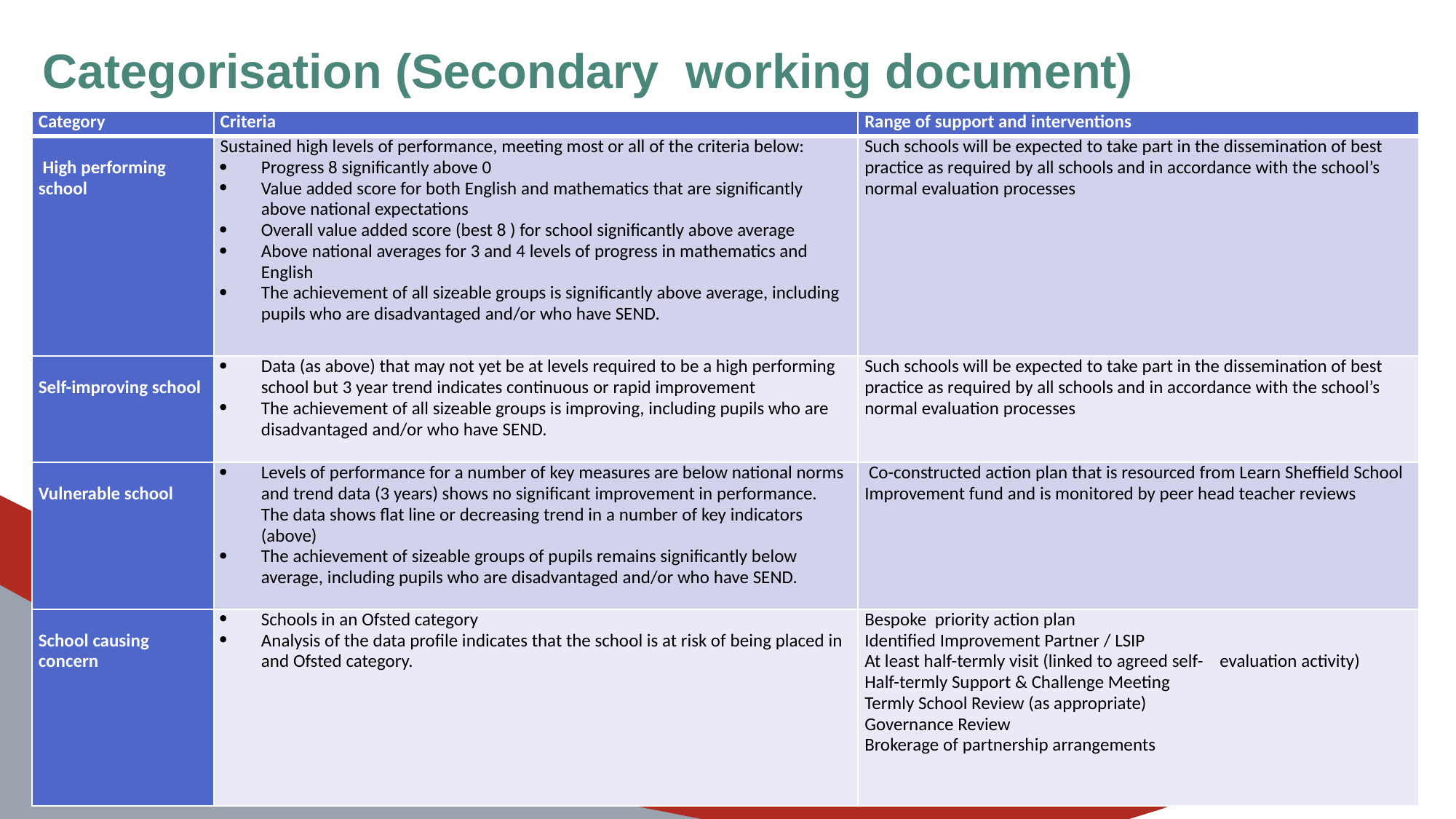

Categorisation (Secondary  working document)
| Category | Criteria | Range of support and interventions |
| --- | --- | --- |
| High performing school | Sustained high levels of performance, meeting most or all of the criteria below: Progress 8 significantly above 0 Value added score for both English and mathematics that are significantly above national expectations Overall value added score (best 8 ) for school significantly above average Above national averages for 3 and 4 levels of progress in mathematics and English The achievement of all sizeable groups is significantly above average, including pupils who are disadvantaged and/or who have SEND. | Such schools will be expected to take part in the dissemination of best practice as required by all schools and in accordance with the school’s normal evaluation processes |
| Self-improving school | Data (as above) that may not yet be at levels required to be a high performing school but 3 year trend indicates continuous or rapid improvement The achievement of all sizeable groups is improving, including pupils who are disadvantaged and/or who have SEND. | Such schools will be expected to take part in the dissemination of best practice as required by all schools and in accordance with the school’s normal evaluation processes |
| Vulnerable school | Levels of performance for a number of key measures are below national norms and trend data (3 years) shows no significant improvement in performance. The data shows flat line or decreasing trend in a number of key indicators (above) The achievement of sizeable groups of pupils remains significantly below average, including pupils who are disadvantaged and/or who have SEND. | Co-constructed action plan that is resourced from Learn Sheffield School Improvement fund and is monitored by peer head teacher reviews |
| School causing concern | Schools in an Ofsted category Analysis of the data profile indicates that the school is at risk of being placed in and Ofsted category. | Bespoke priority action plan Identified Improvement Partner / LSIP At least half-termly visit (linked to agreed self- evaluation activity) Half-termly Support & Challenge Meeting Termly School Review (as appropriate) Governance Review Brokerage of partnership arrangements |